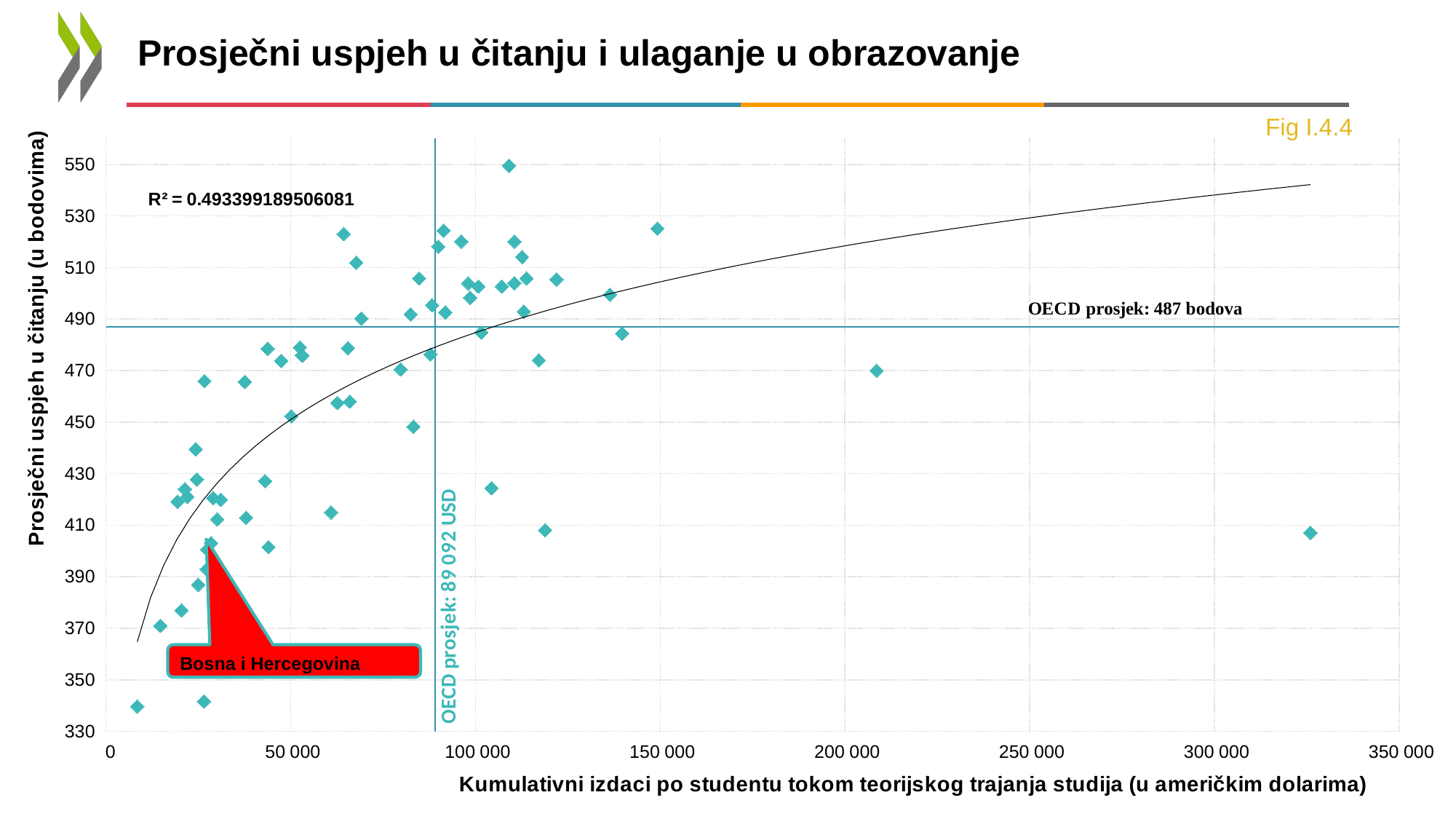

# Prosječni uspjeh u čitanju i ulaganje u obrazovanje
Fig I.4.4

### Chart

| Category | Reading performance |
|---|---|
Bosna i Hercegovina